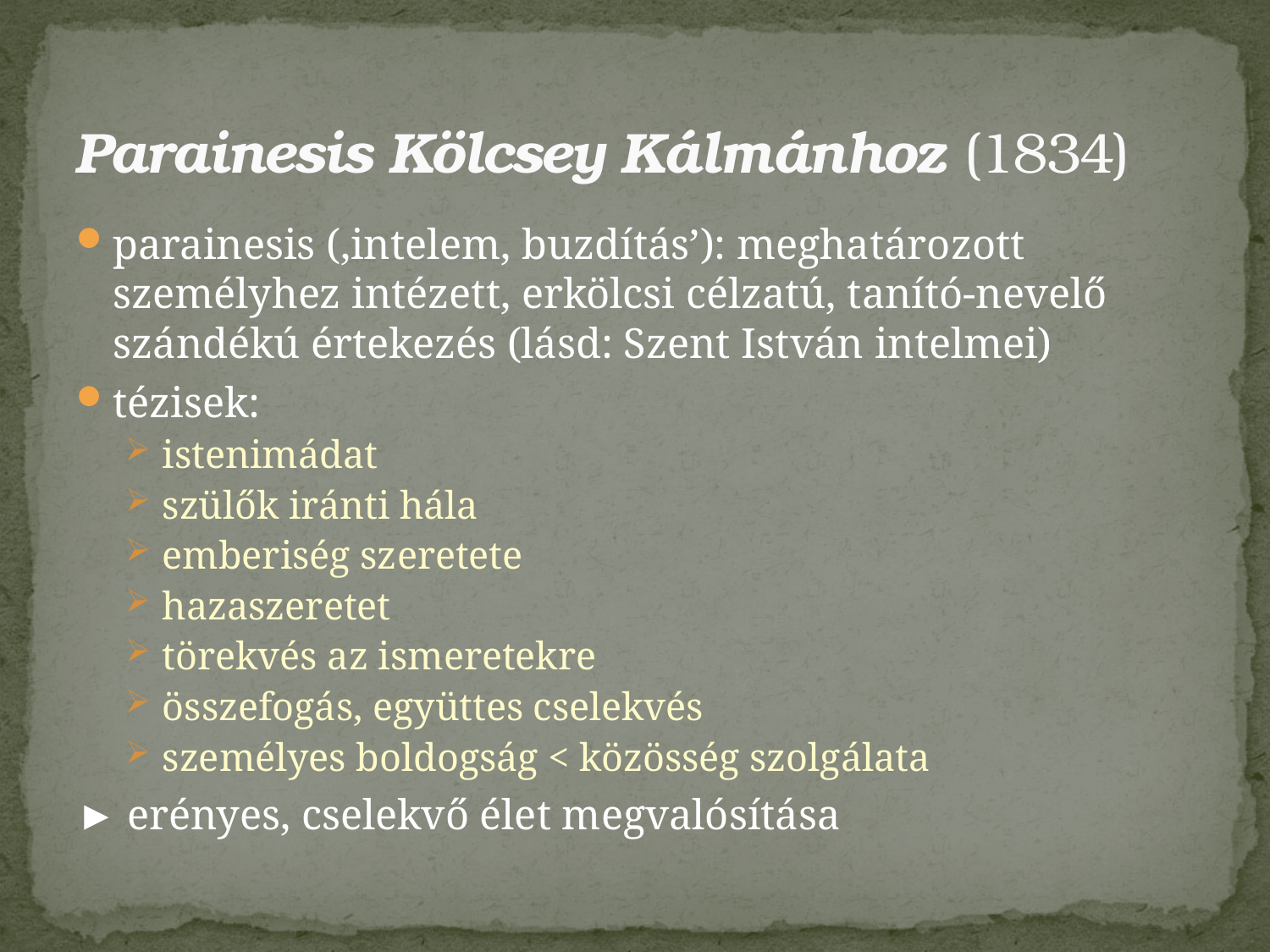

# Parainesis Kölcsey Kálmánhoz (1834)
parainesis (‚intelem, buzdítás’): meghatározott személyhez intézett, erkölcsi célzatú, tanító-nevelő szándékú értekezés (lásd: Szent István intelmei)
tézisek:
istenimádat
szülők iránti hála
emberiség szeretete
hazaszeretet
törekvés az ismeretekre
összefogás, együttes cselekvés
személyes boldogság < közösség szolgálata
► erényes, cselekvő élet megvalósítása